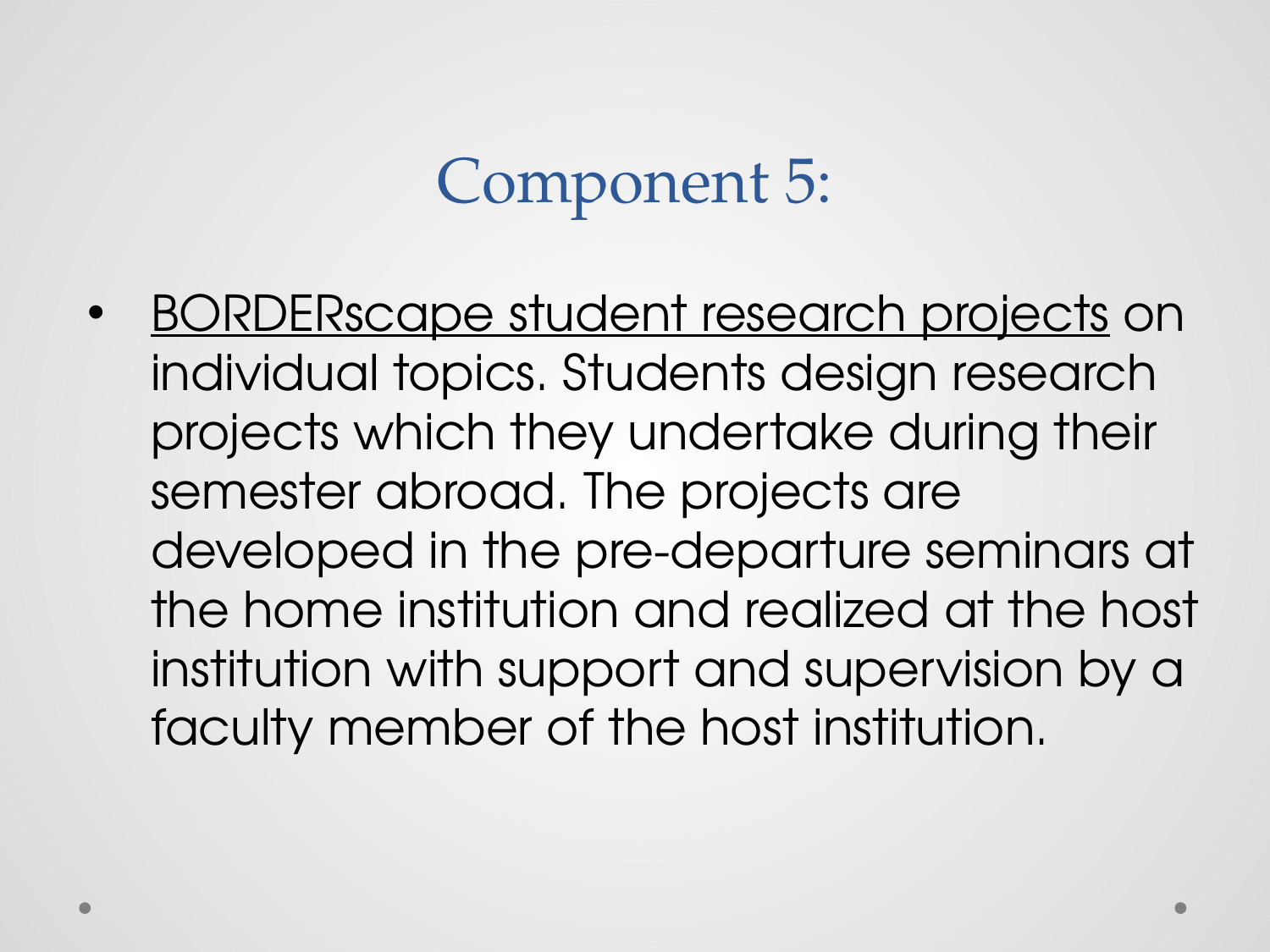

# Component 5:
Borderscape student research projects on individual topics. Students design research projects which they undertake during their semester abroad. The projects are developed in the pre-departure seminars at the home institution and realized at the host institution with support and supervision by a faculty member of the host institution.